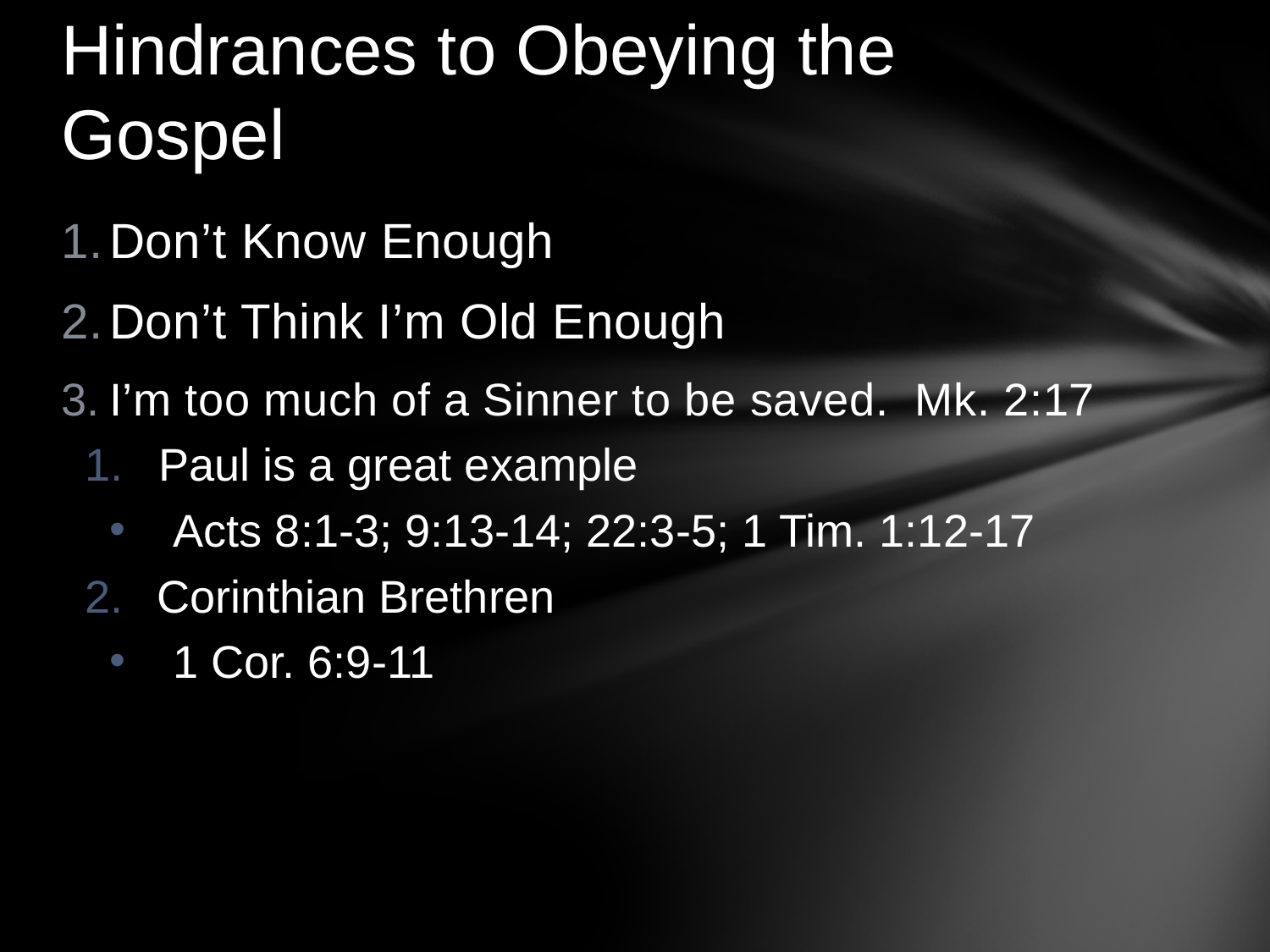

# Hindrances to Obeying the Gospel
Don’t Know Enough
Don’t Think I’m Old Enough
I’m too much of a Sinner to be saved.  Mk. 2:17
  Paul is a great example
Acts 8:1-3; 9:13-14; 22:3-5; 1 Tim. 1:12-17
Corinthian Brethren
1 Cor. 6:9-11